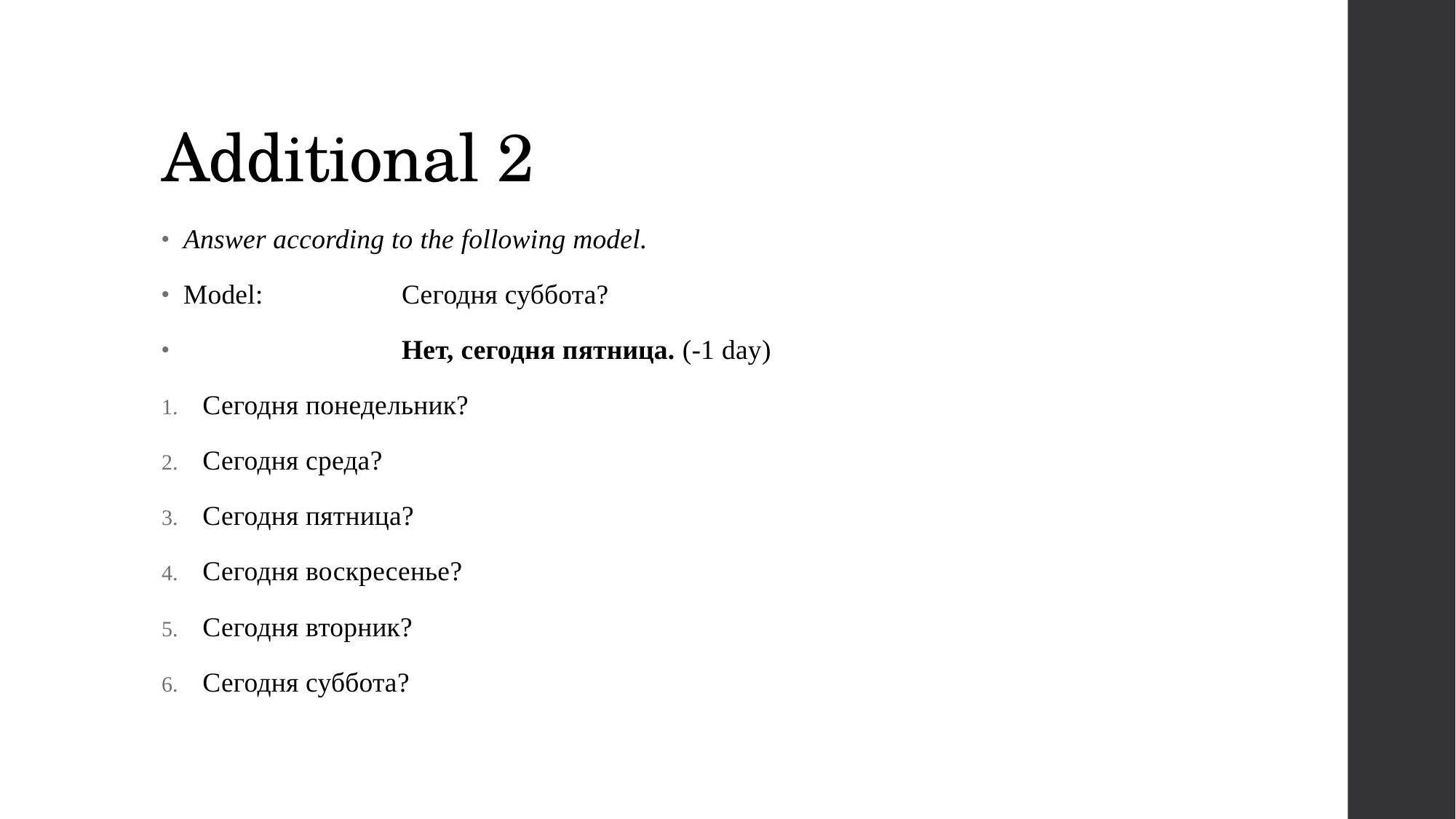

# Additional 2
Answer according to the following model.
Model:		Сегодня суббота?
		Нет, сегодня пятница. (-1 day)
Сегодня понедельник?
Сегодня среда?
Сегодня пятница?
Сегодня воскресенье?
Сегодня вторник?
Сегодня суббота?